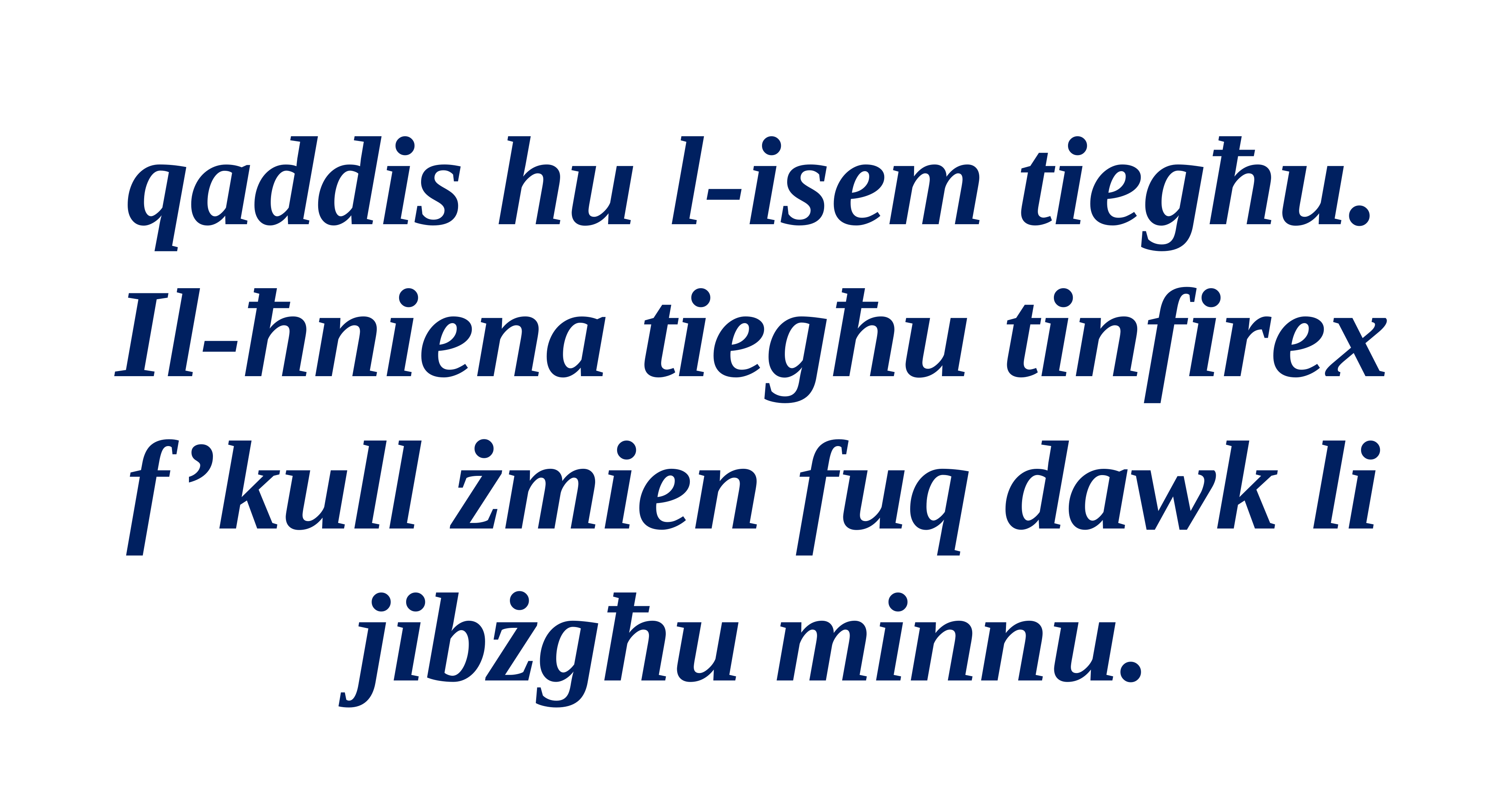

qaddis hu l-isem tiegħu.
Il-ħniena tiegħu tinfirex f’kull żmien fuq dawk li
jibżgħu minnu.